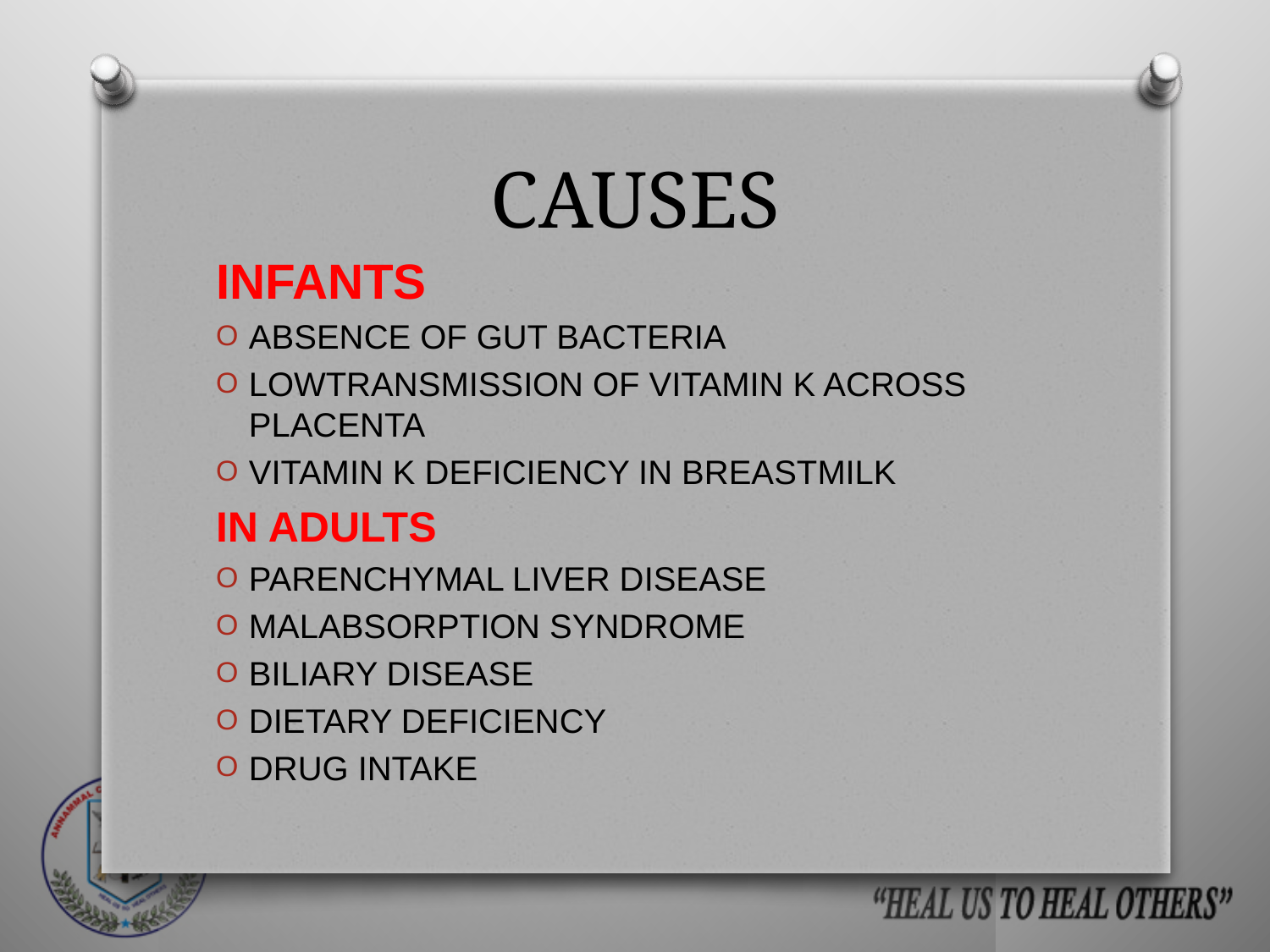

# CAUSES
INFANTS
ABSENCE OF GUT BACTERIA
LOWTRANSMISSION OF VITAMIN K ACROSS PLACENTA
VITAMIN K DEFICIENCY IN BREASTMILK
IN ADULTS
PARENCHYMAL LIVER DISEASE
MALABSORPTION SYNDROME
BILIARY DISEASE
DIETARY DEFICIENCY
DRUG INTAKE